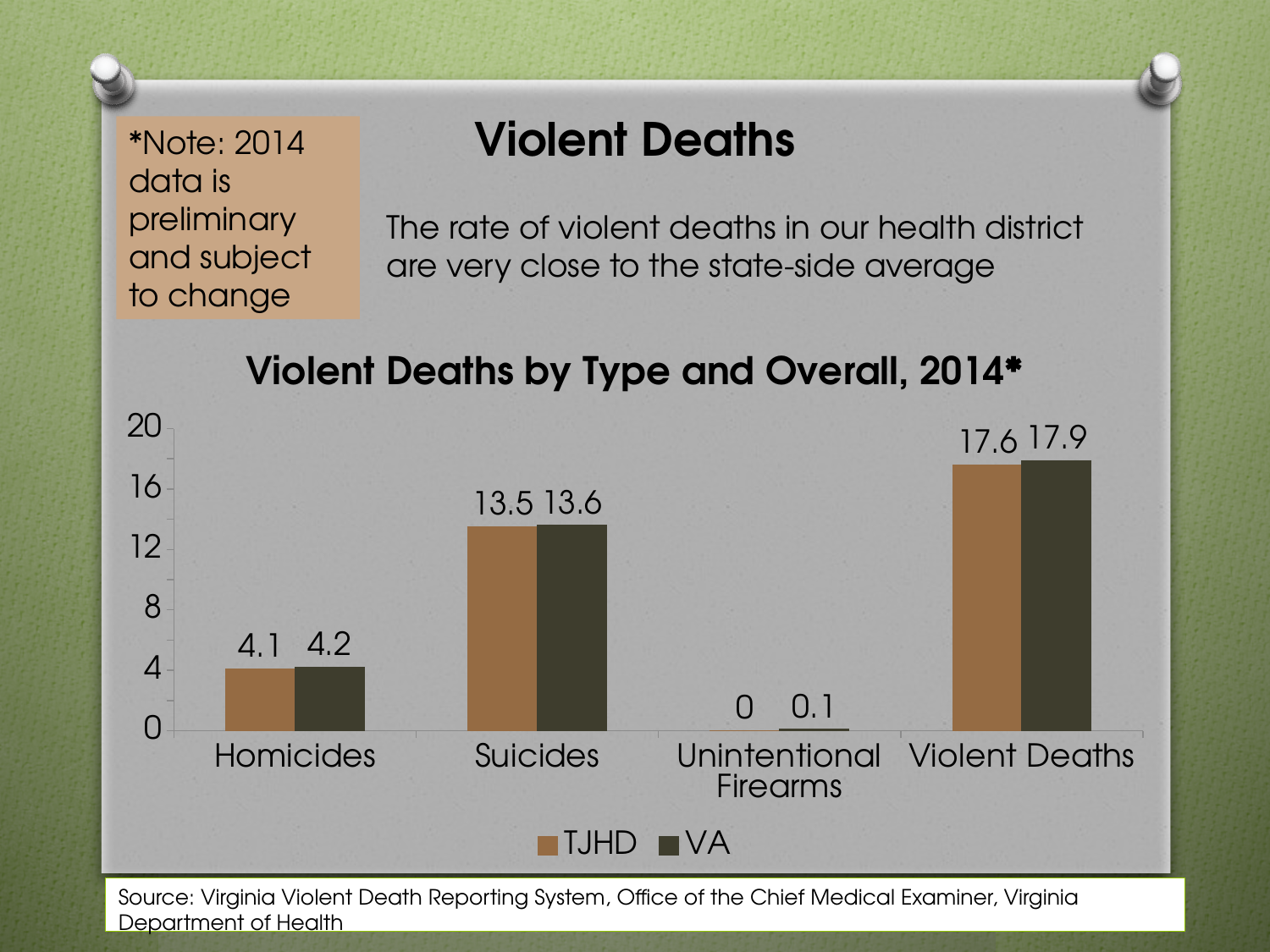

# Violent Deaths
*Note: 2014 data is preliminary and subject to change
The rate of violent deaths in our health district
are very close to the state-side average

### Chart: Violent Deaths by Type and Overall, 2014*

| Category | TJHD | VA |
|---|---|---|
| Homicides | 4.1 | 4.2 |
| Suicides | 13.5 | 13.6 |
| Unintentional Firearms | 0.0 | 0.1 |
| Violent Deaths | 17.6 | 17.9 |
Source: Virginia Violent Death Reporting System, Office of the Chief Medical Examiner, Virginia Department of Health